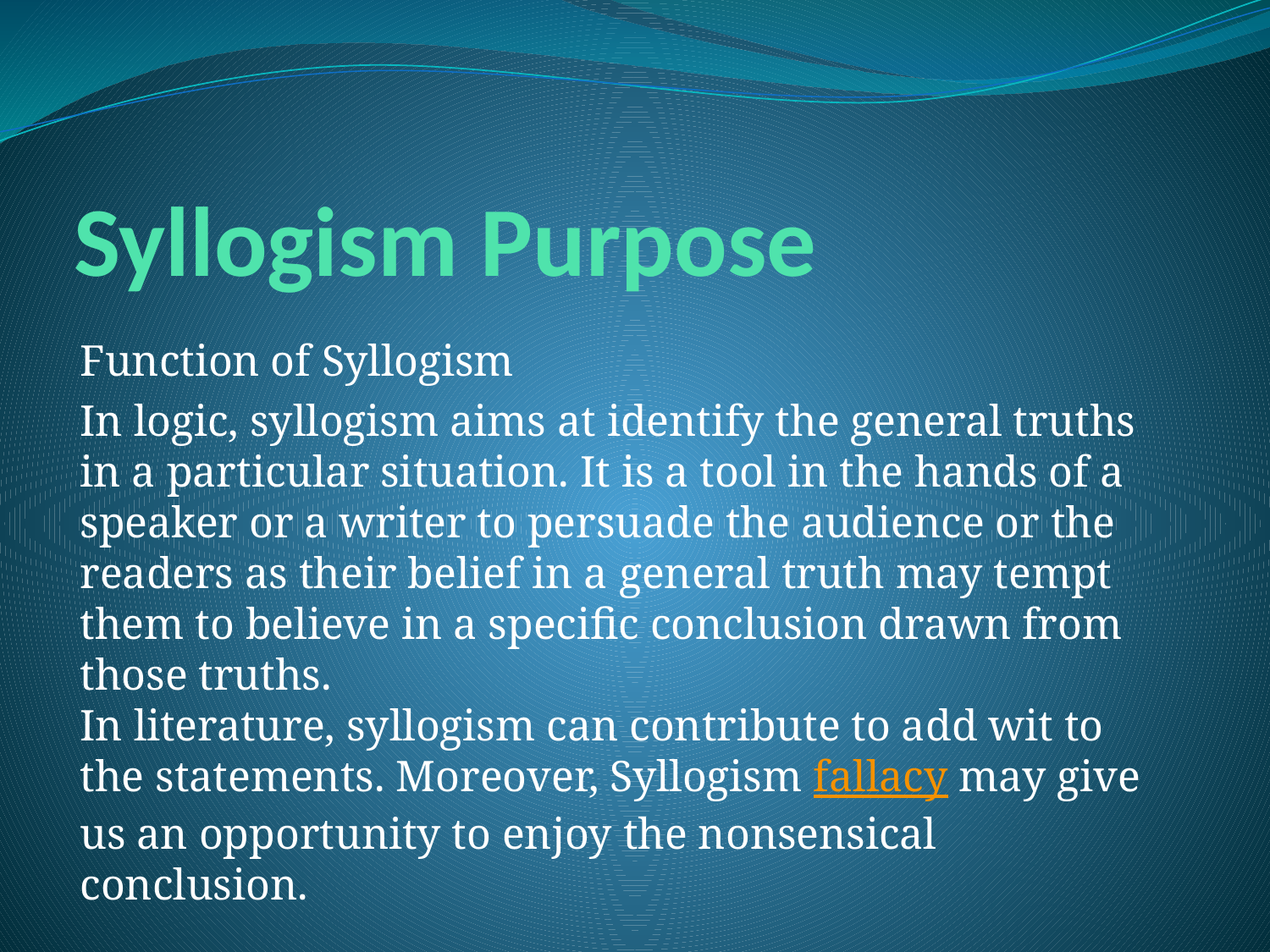

# Syllogism Purpose
Function of Syllogism
In logic, syllogism aims at identify the general truths in a particular situation. It is a tool in the hands of a speaker or a writer to persuade the audience or the readers as their belief in a general truth may tempt them to believe in a specific conclusion drawn from those truths.
In literature, syllogism can contribute to add wit to the statements. Moreover, Syllogism fallacy may give us an opportunity to enjoy the nonsensical conclusion.